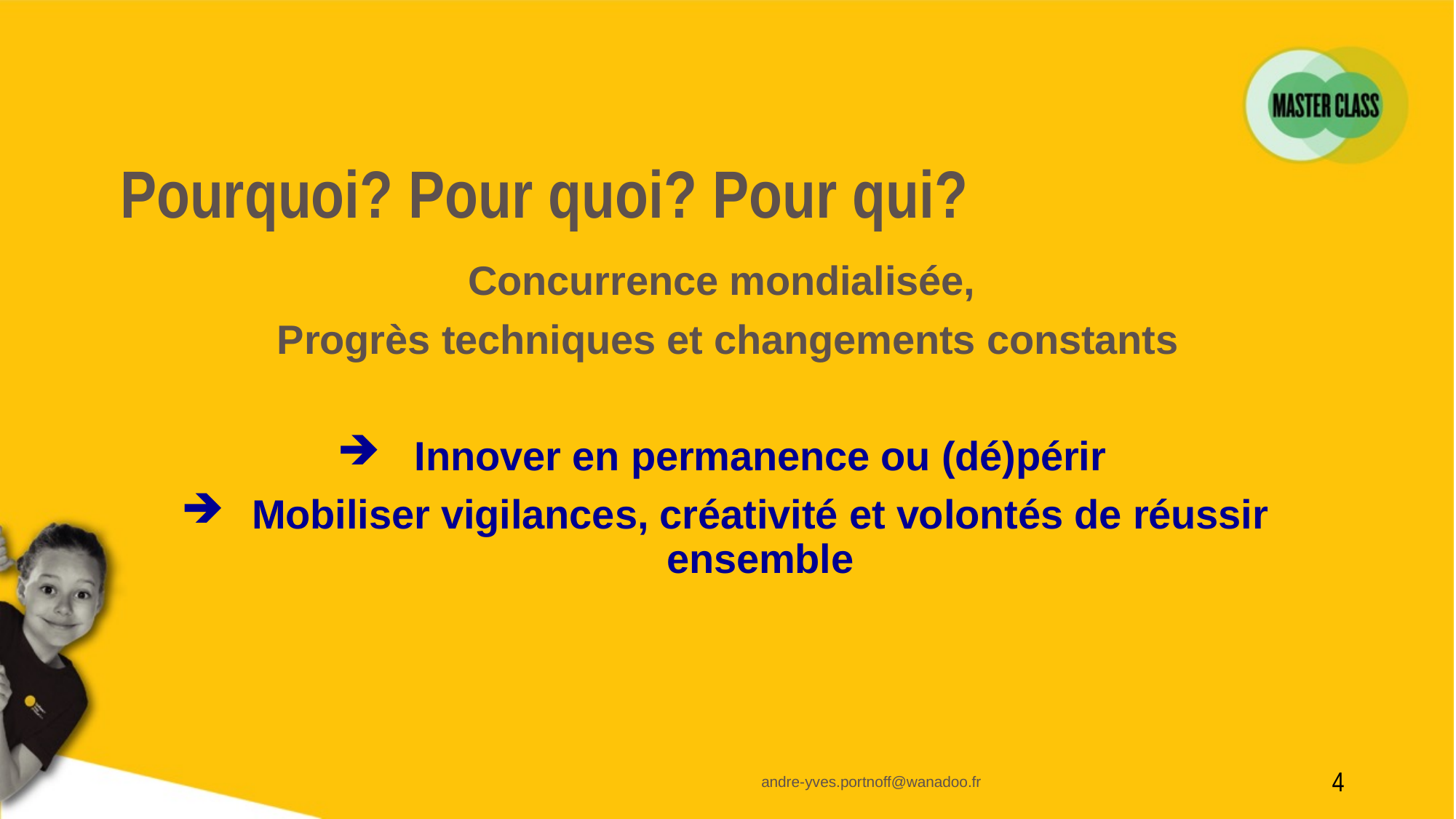

# Pourquoi? Pour quoi? Pour qui?
Concurrence mondialisée,
Progrès techniques et changements constants

Innover en permanence ou (dé)périr
Mobiliser vigilances, créativité et volontés de réussir ensemble
andre-yves.portnoff@wanadoo.fr
4